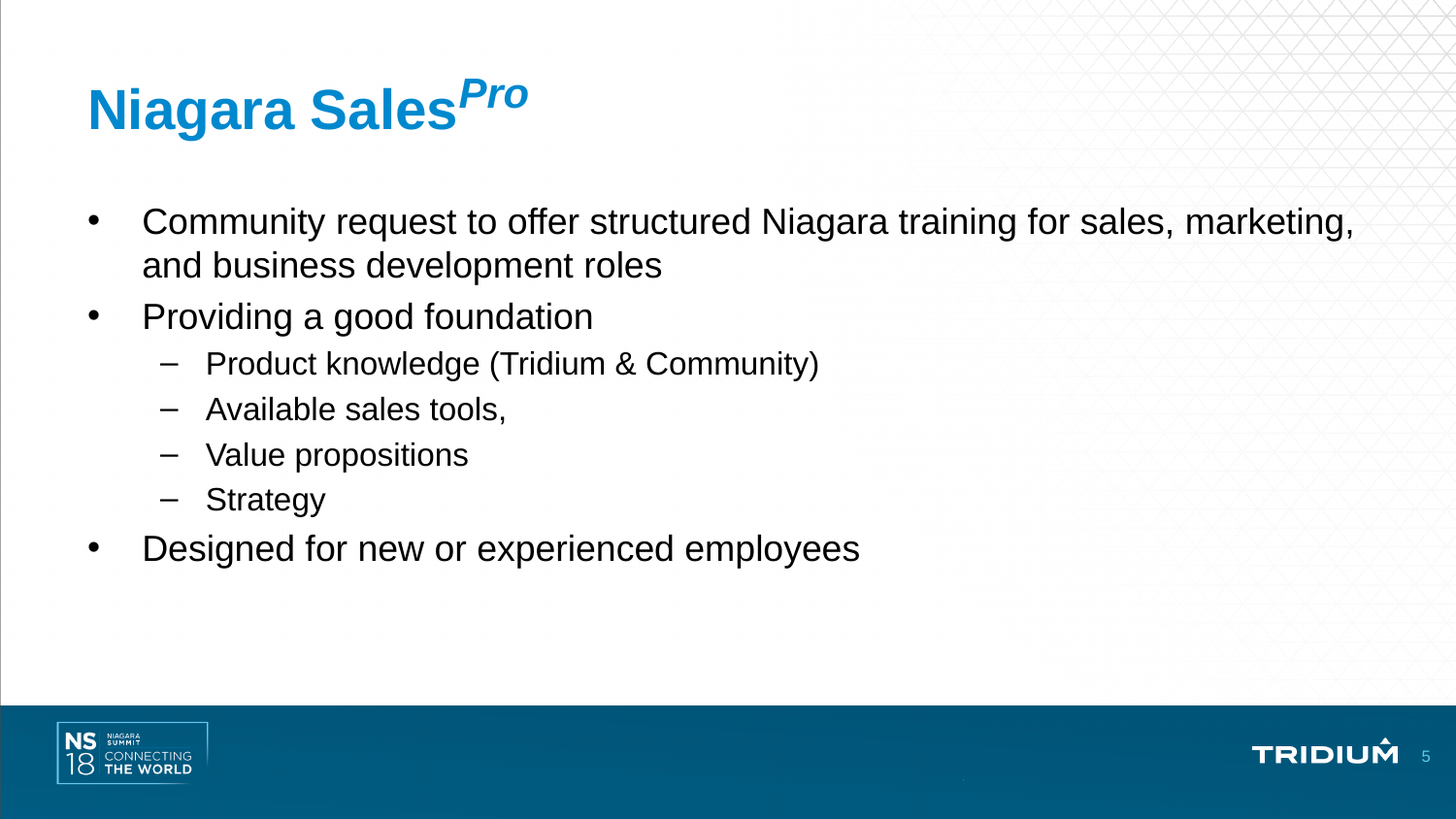

# Niagara SalesPro
Community request to offer structured Niagara training for sales, marketing, and business development roles
Providing a good foundation
Product knowledge (Tridium & Community)
Available sales tools,
Value propositions
Strategy
Designed for new or experienced employees